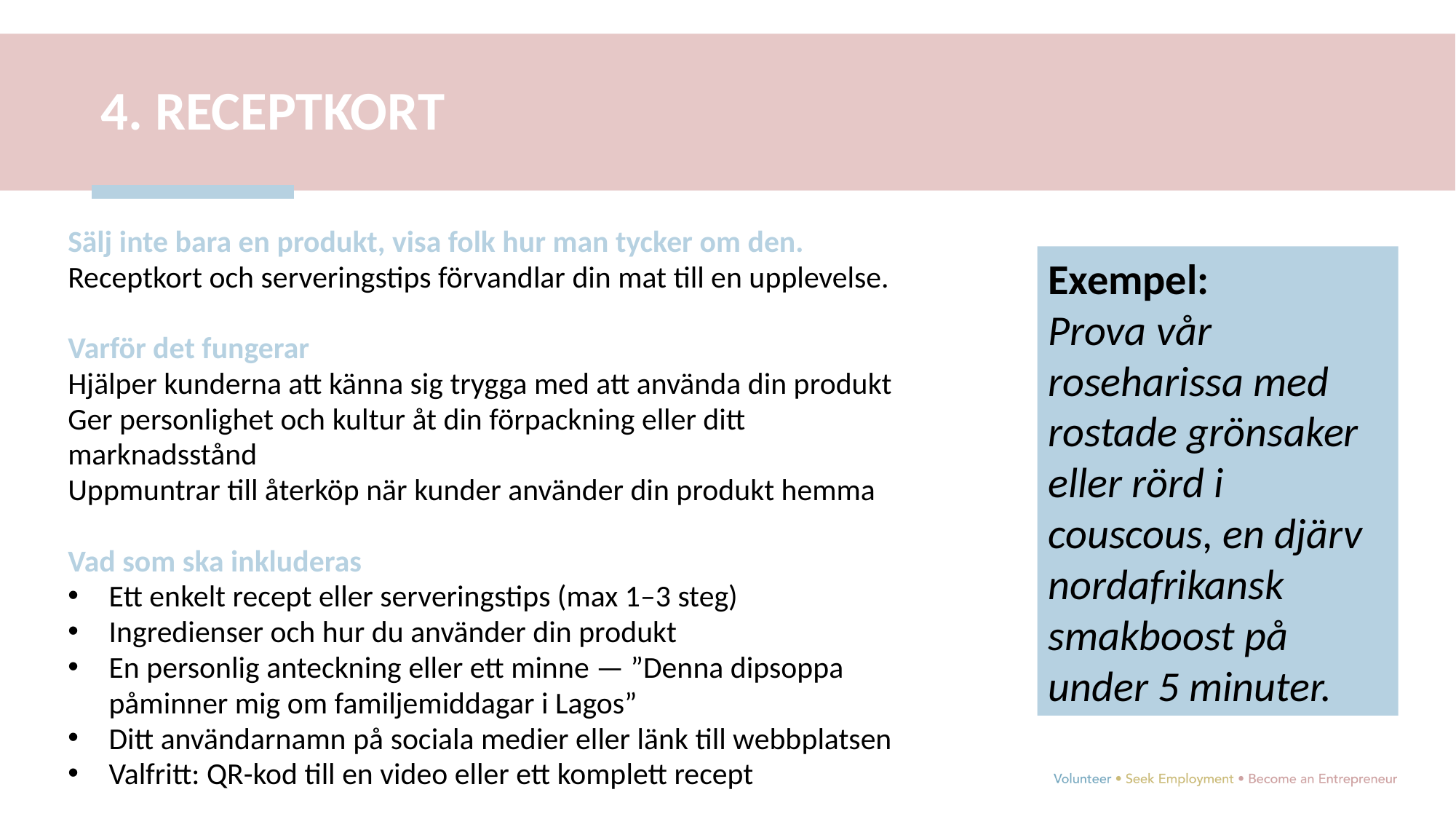

4. RECEPTKORT
Sälj inte bara en produkt, visa folk hur man tycker om den.
Receptkort och serveringstips förvandlar din mat till en upplevelse.

Varför det fungerar
Hjälper kunderna att känna sig trygga med att använda din produkt
Ger personlighet och kultur åt din förpackning eller ditt marknadsstånd
Uppmuntrar till återköp när kunder använder din produkt hemma

Vad som ska inkluderas
Ett enkelt recept eller serveringstips (max 1–3 steg)
Ingredienser och hur du använder din produkt
En personlig anteckning eller ett minne — ”Denna dipsoppa påminner mig om familjemiddagar i Lagos”
Ditt användarnamn på sociala medier eller länk till webbplatsen
Valfritt: QR-kod till en video eller ett komplett recept
Exempel:
Prova vår roseharissa med rostade grönsaker eller rörd i couscous, en djärv nordafrikansk smakboost på under 5 minuter.